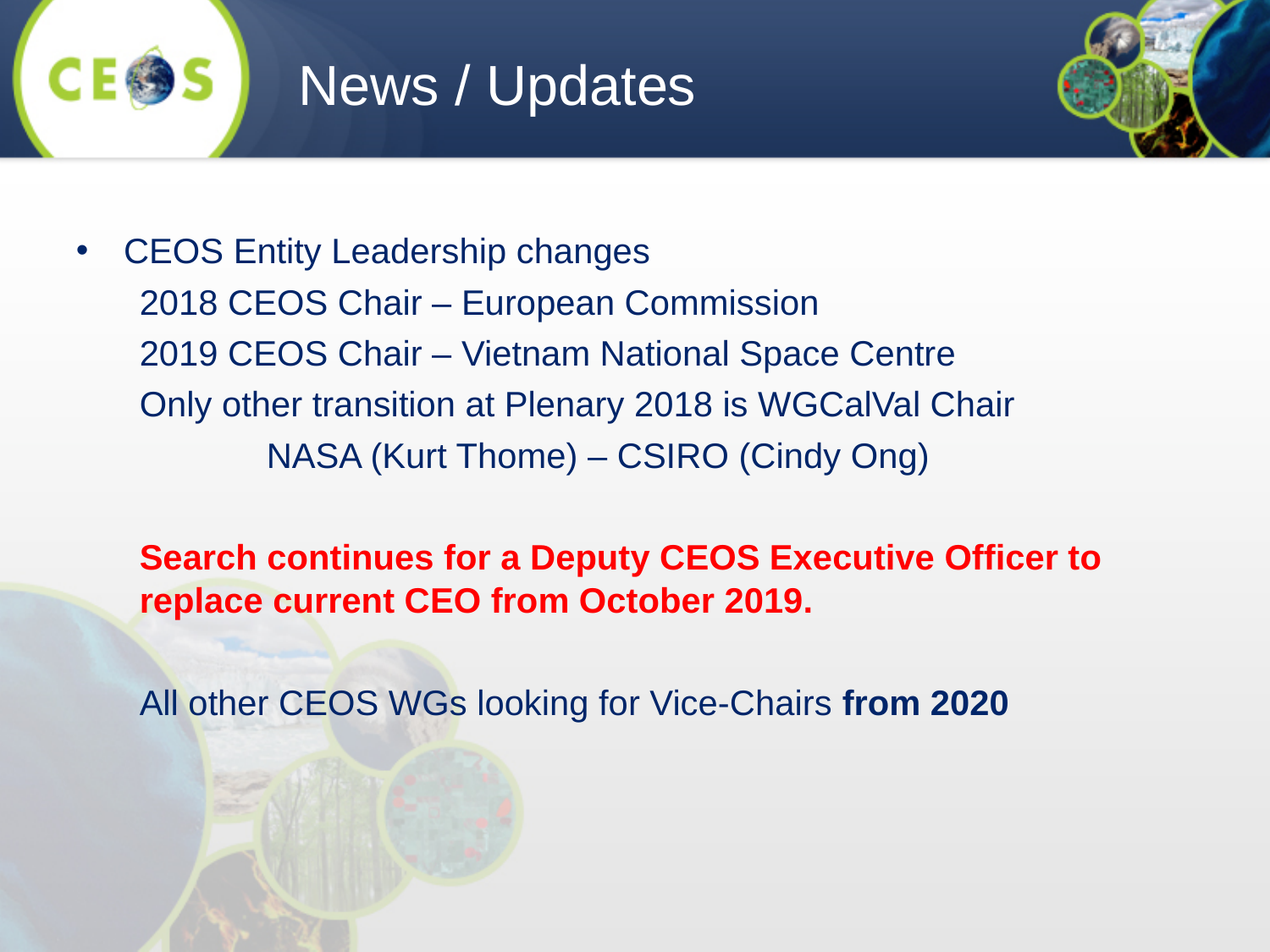

News / Updates
CEOS Entity Leadership changes
2018 CEOS Chair – European Commission
2019 CEOS Chair – Vietnam National Space Centre
Only other transition at Plenary 2018 is WGCalVal Chair
	NASA (Kurt Thome) – CSIRO (Cindy Ong)

Search continues for a Deputy CEOS Executive Officer to replace current CEO from October 2019.

All other CEOS WGs looking for Vice-Chairs from 2020